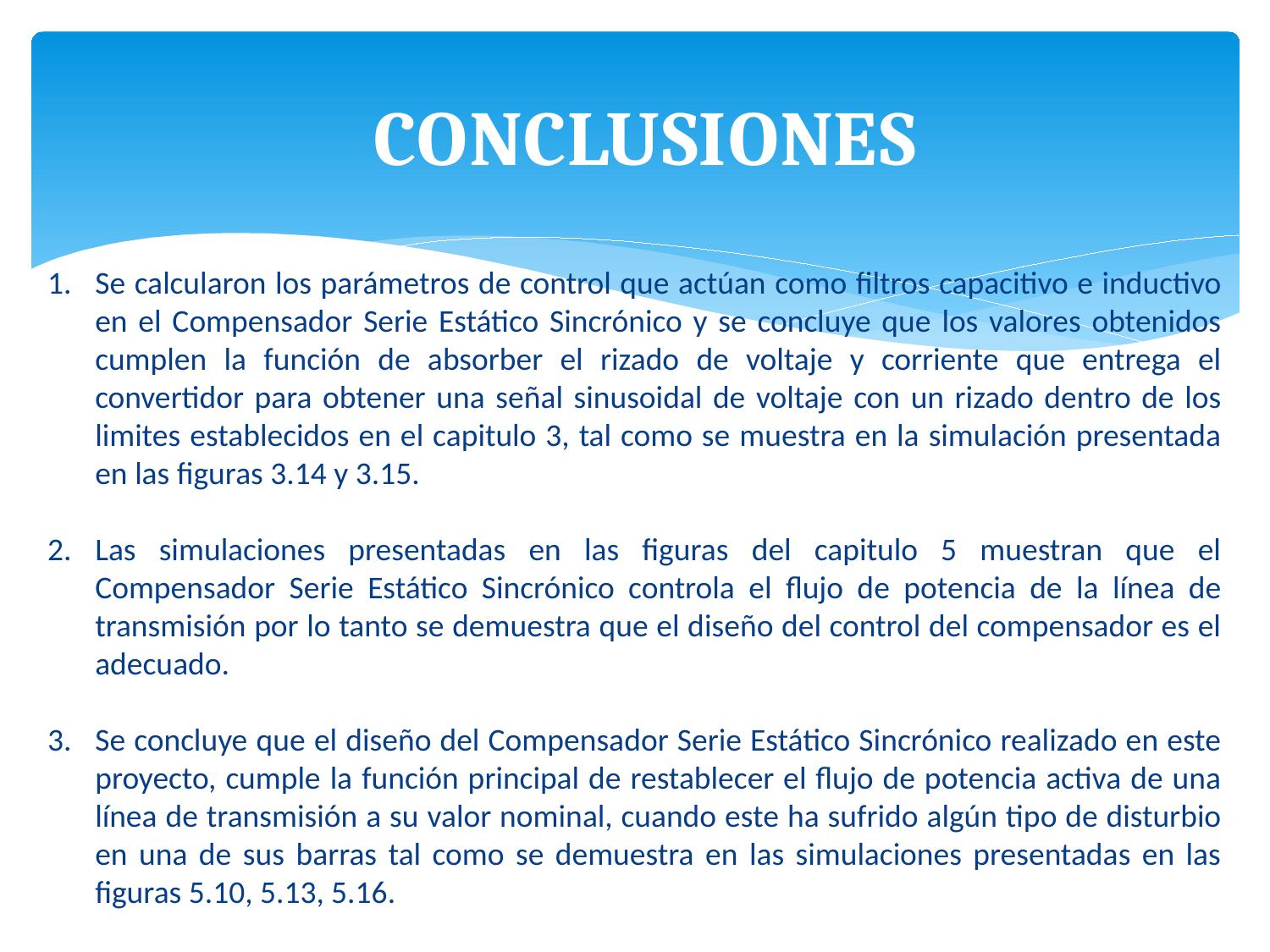

# CONCLUSIONES
Se calcularon los parámetros de control que actúan como filtros capacitivo e inductivo en el Compensador Serie Estático Sincrónico y se concluye que los valores obtenidos cumplen la función de absorber el rizado de voltaje y corriente que entrega el convertidor para obtener una señal sinusoidal de voltaje con un rizado dentro de los limites establecidos en el capitulo 3, tal como se muestra en la simulación presentada en las figuras 3.14 y 3.15.

Las simulaciones presentadas en las figuras del capitulo 5 muestran que el Compensador Serie Estático Sincrónico controla el flujo de potencia de la línea de transmisión por lo tanto se demuestra que el diseño del control del compensador es el adecuado.

Se concluye que el diseño del Compensador Serie Estático Sincrónico realizado en este proyecto, cumple la función principal de restablecer el flujo de potencia activa de una línea de transmisión a su valor nominal, cuando este ha sufrido algún tipo de disturbio en una de sus barras tal como se demuestra en las simulaciones presentadas en las figuras 5.10, 5.13, 5.16.